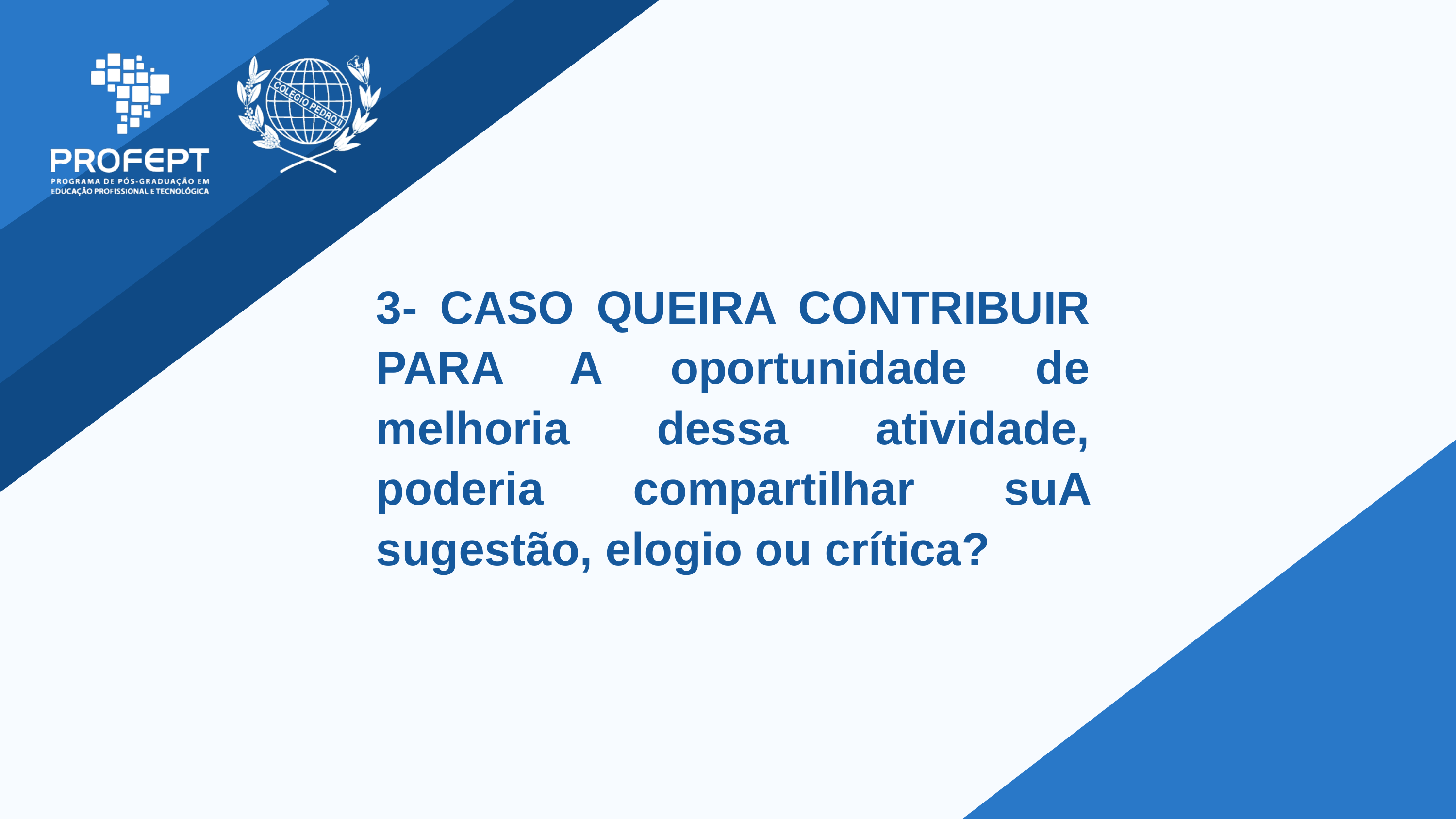

3- CASO QUEIRA CONTRIBUIR PARA A oportunidade de melhoria dessa atividade, poderia compartilhar suA sugestão, elogio ou crítica?